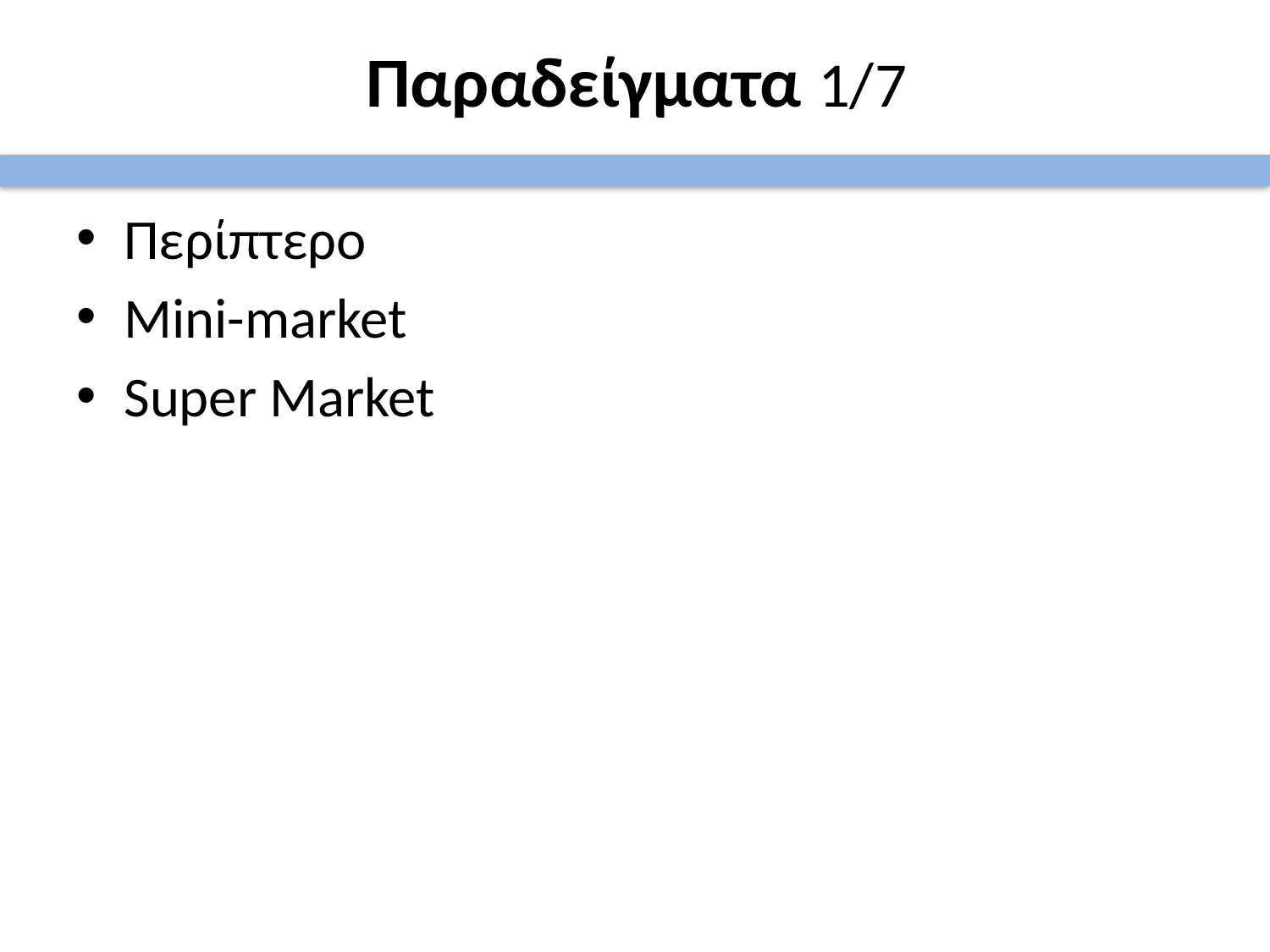

# Παραδείγματα 1/7
Περίπτερο
Mini-market
Super Market